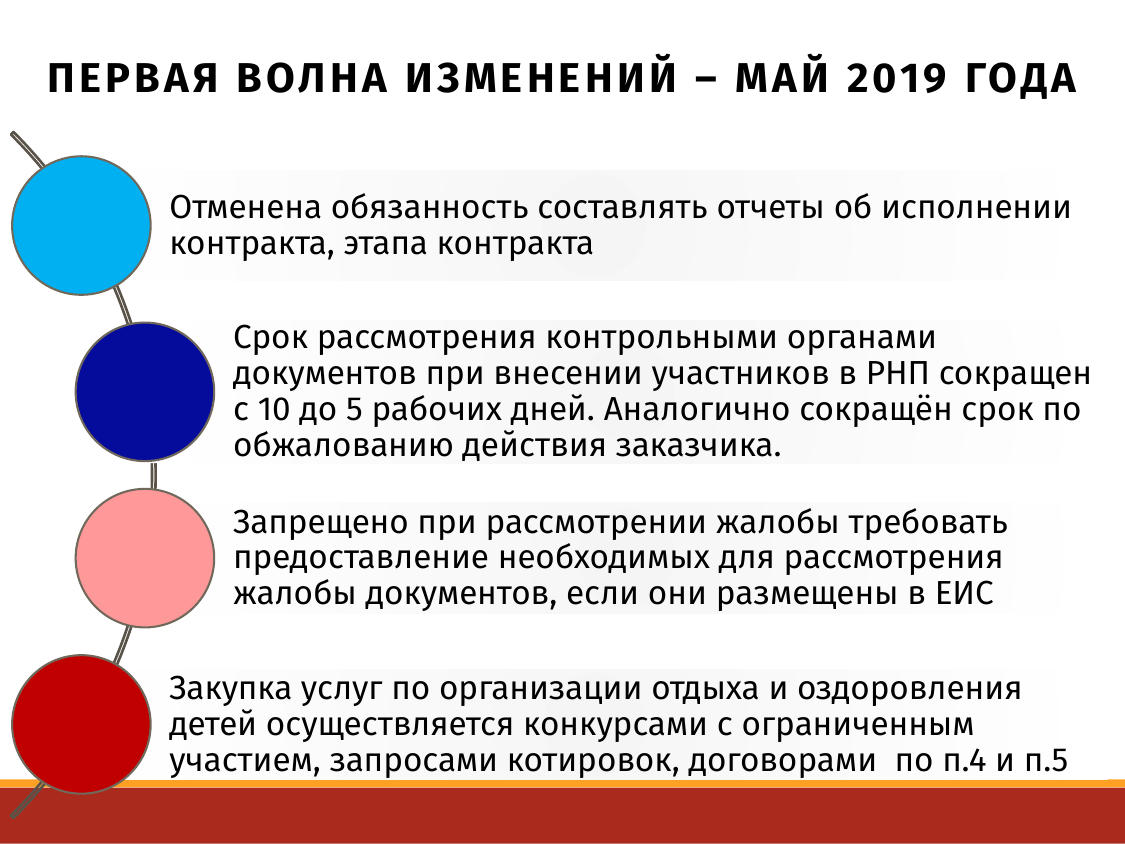

Первая волна изменений – май 2019 года
Отменена обязанность составлять отчеты об исполнении контракта, этапа контракта
Срок рассмотрения контрольными органами документов при внесении участников в РНП сокращен с 10 до 5 рабочих дней. Аналогично сокращён срок по обжалованию действия заказчика.
Запрещено при рассмотрении жалобы требовать предоставление необходимых для рассмотрения жалобы документов, если они размещены в ЕИС
Закупка услуг по организации отдыха и оздоровления детей осуществляется конкурсами с ограниченным участием, запросами котировок, договорами  по п.4 и п.5